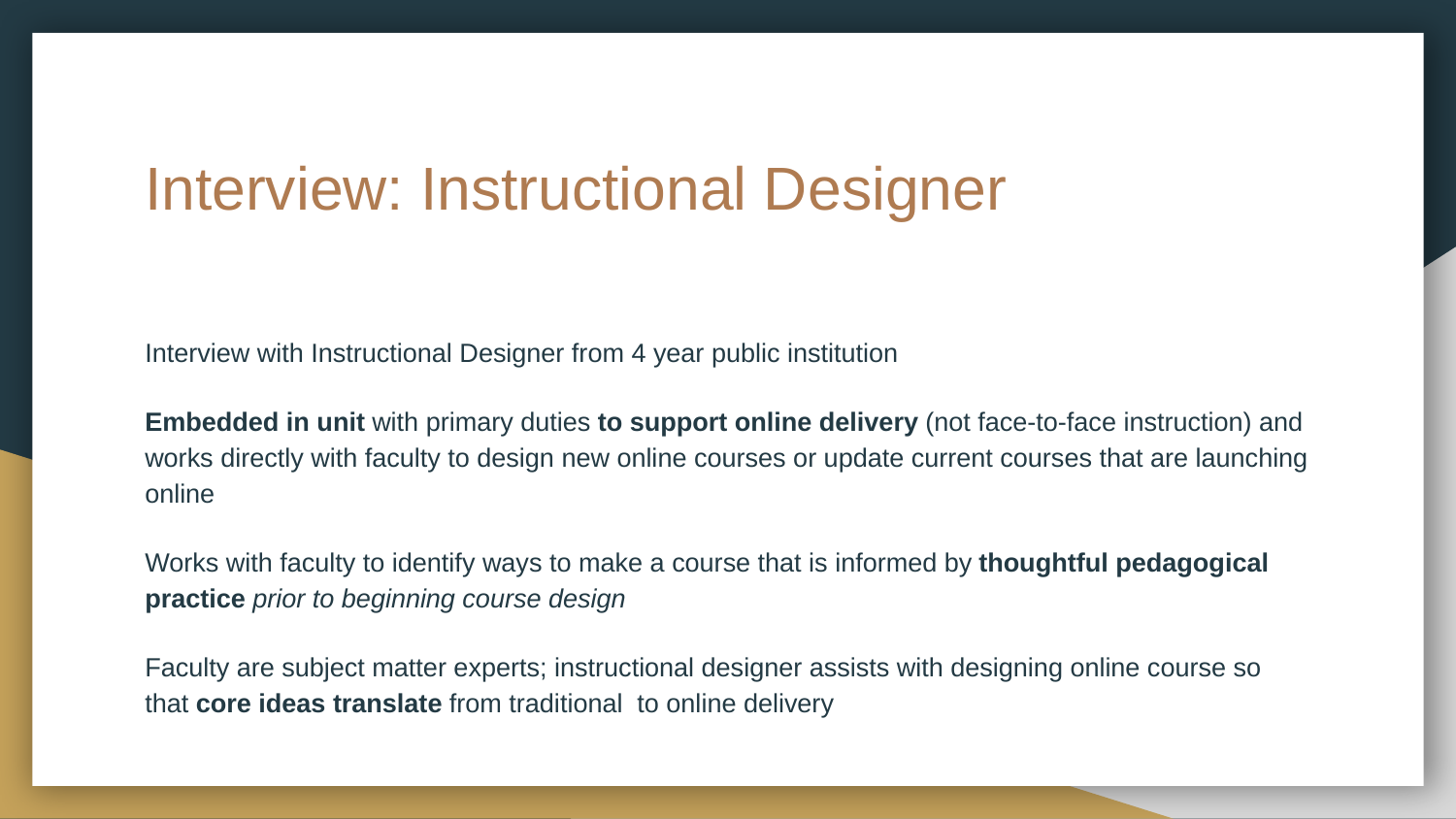

# Interview: Instructional Designer
Interview with Instructional Designer from 4 year public institution
Embedded in unit with primary duties to support online delivery (not face-to-face instruction) and works directly with faculty to design new online courses or update current courses that are launching online
Works with faculty to identify ways to make a course that is informed by thoughtful pedagogical practice prior to beginning course design
Faculty are subject matter experts; instructional designer assists with designing online course so that core ideas translate from traditional  to online delivery